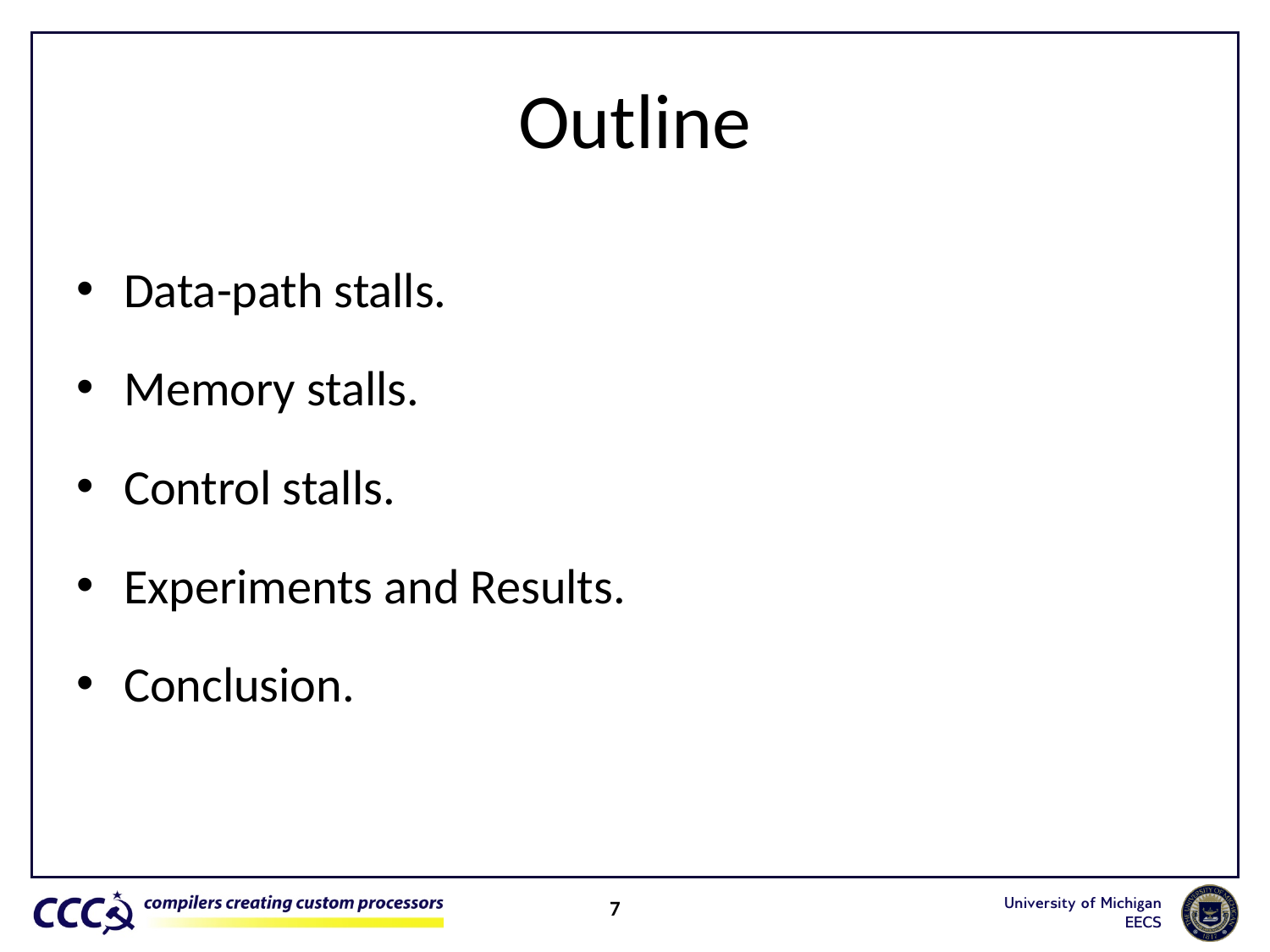

# Outline
Data-path stalls.
Memory stalls.
Control stalls.
Experiments and Results.
Conclusion.

7